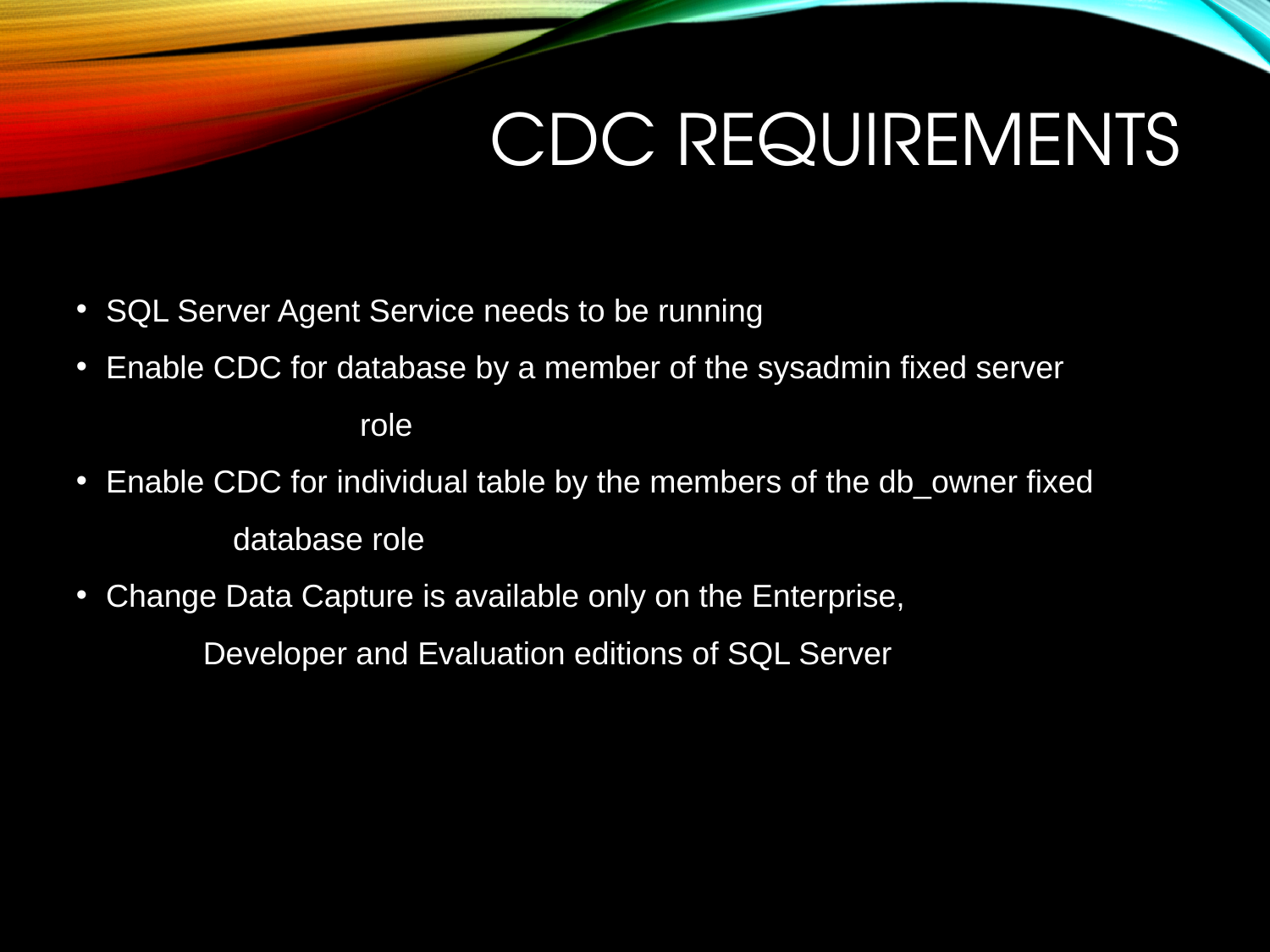

# Cdc Requirements
SQL Server Agent Service needs to be running
Enable CDC for database by a member of the sysadmin fixed server 		role
Enable CDC for individual table by the members of the db_owner fixed 	database role
Change Data Capture is available only on the Enterprise,
Developer and Evaluation editions of SQL Server